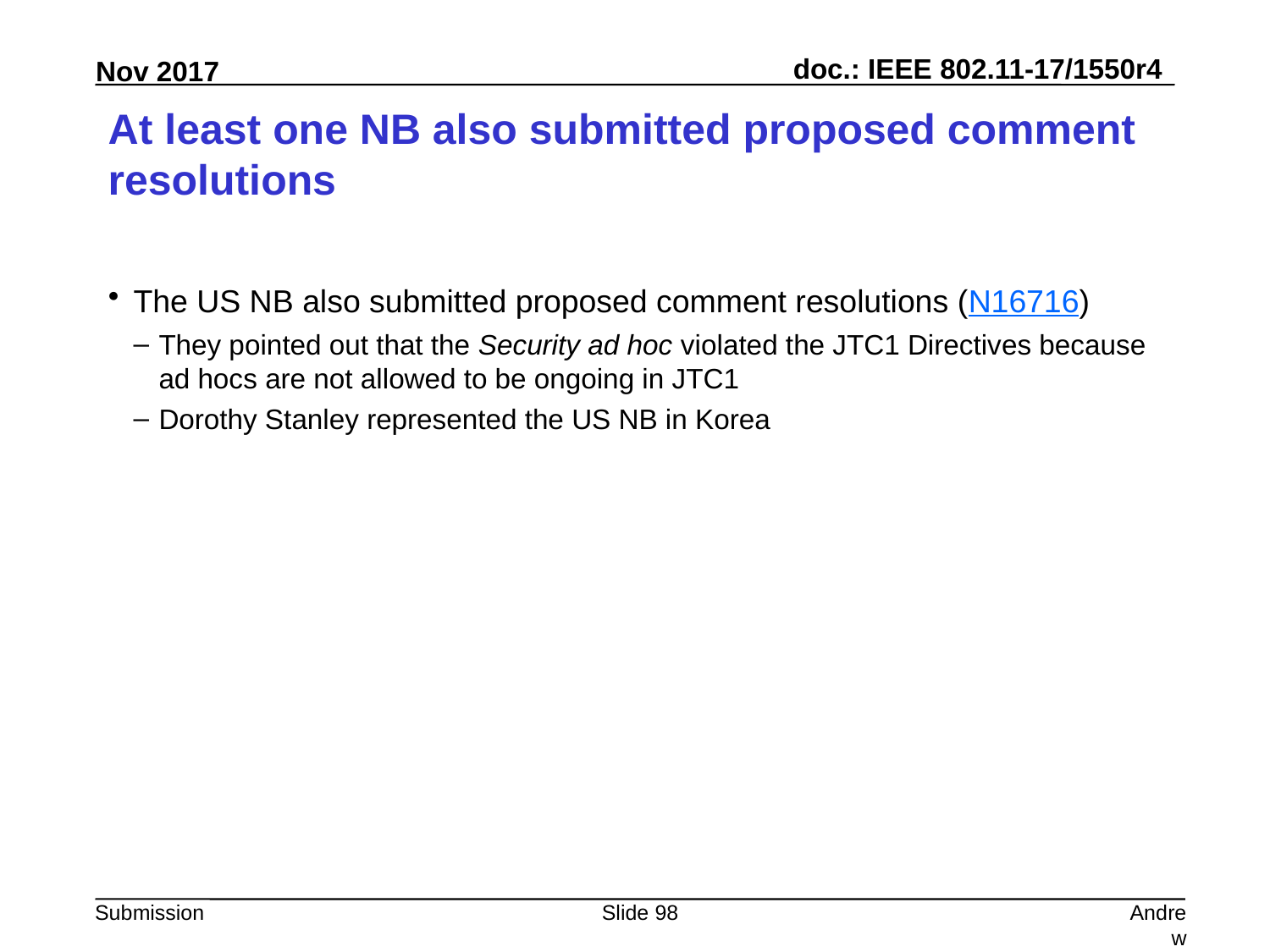

# At least one NB also submitted proposed comment resolutions
The US NB also submitted proposed comment resolutions (N16716)
They pointed out that the Security ad hoc violated the JTC1 Directives because ad hocs are not allowed to be ongoing in JTC1
Dorothy Stanley represented the US NB in Korea
Slide 98
Andrew Myles, Cisco